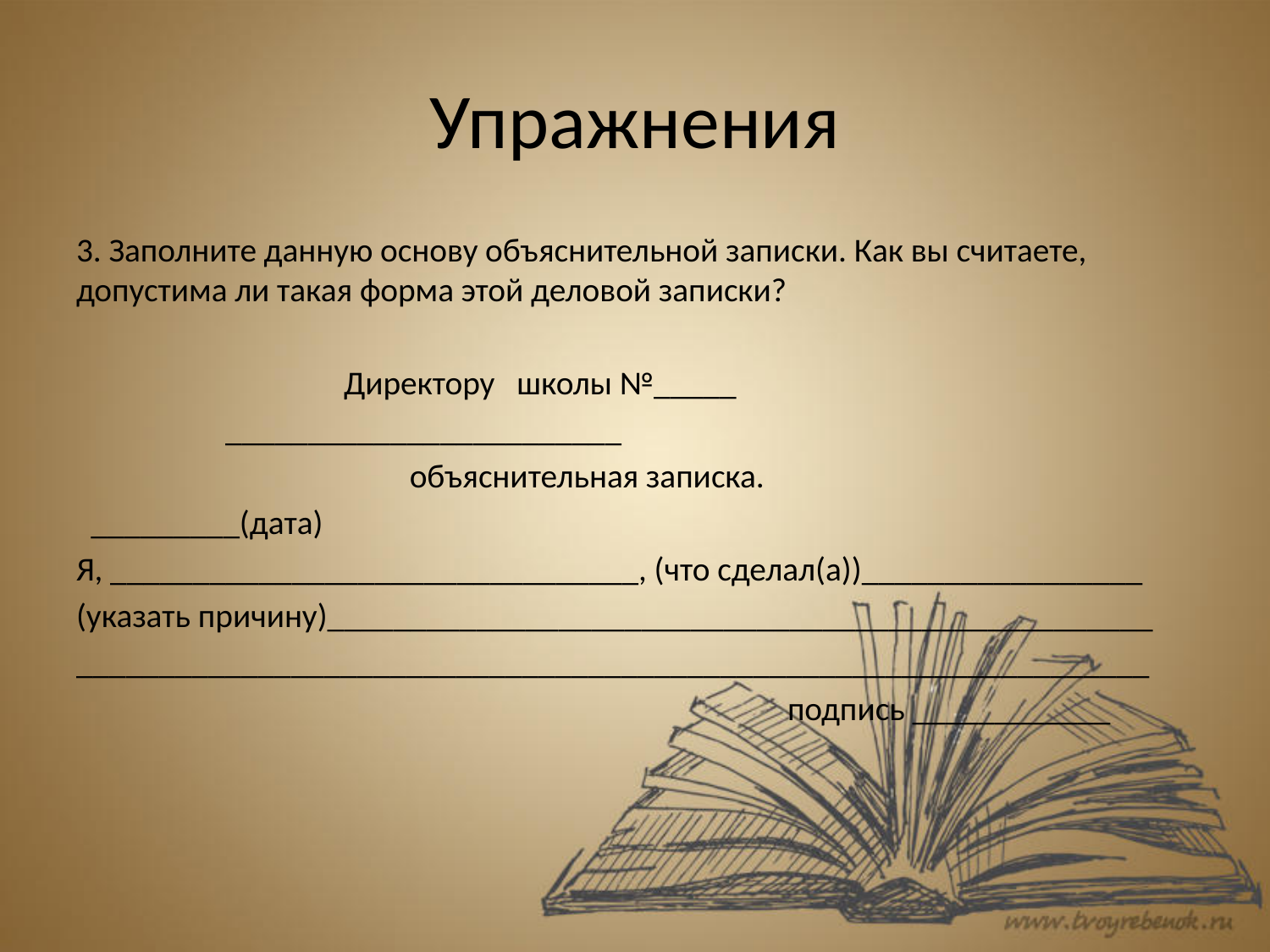

# Упражнения
3. Заполните данную основу объяснительной записки. Как вы считаете, допустима ли такая форма этой деловой записки?

			                          Директору   школы №_____
				          ________________________
                                             объяснительная записка.
  _________(дата)
Я, ________________________________, (что сделал(а))_________________
(указать причину)__________________________________________________
_________________________________________________________________
                                                                                                подпись ____________